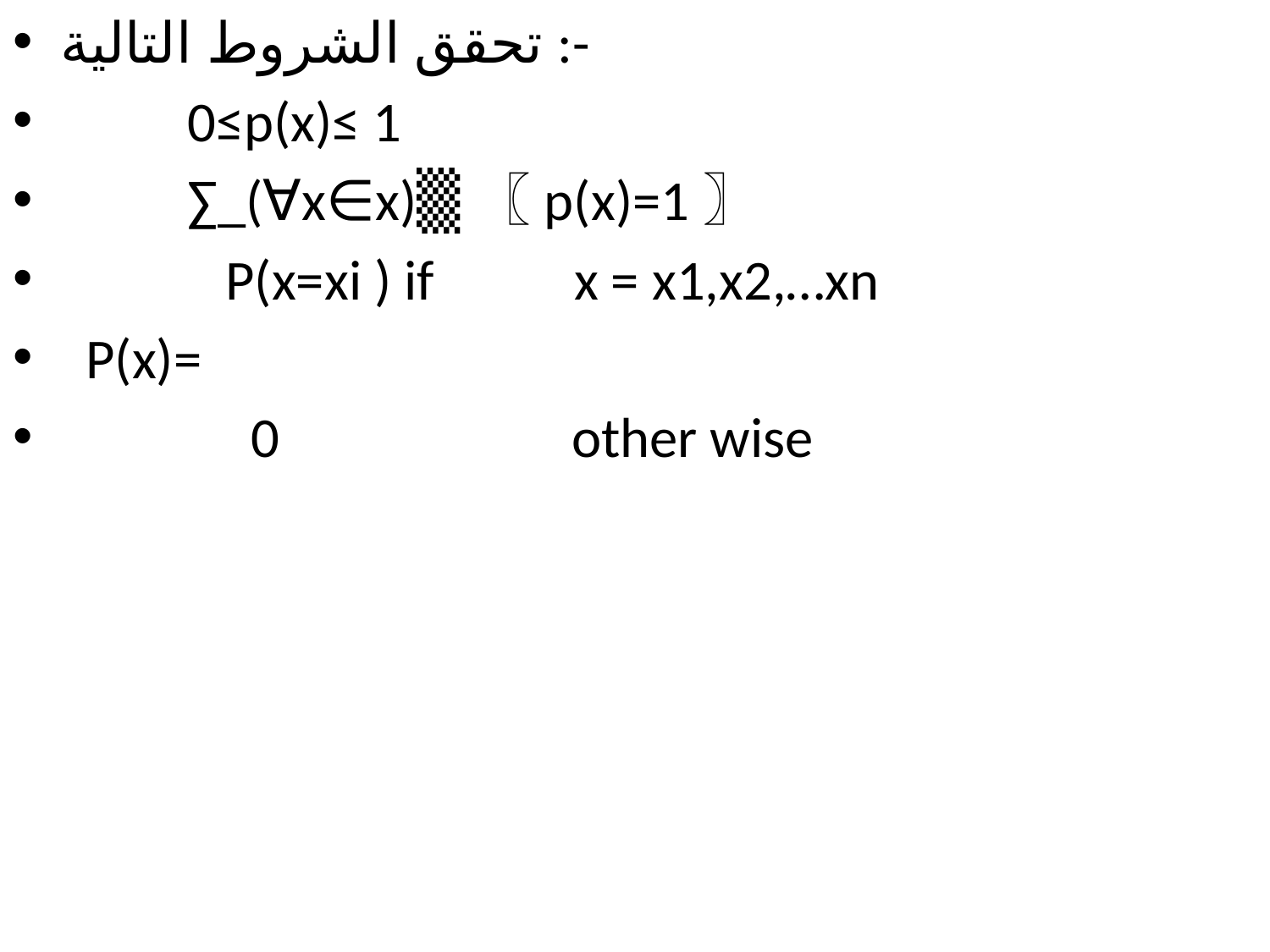

تحقق الشروط التالية :-
	0≤p(x)≤ 1
	∑_(∀x∈x)▒〖p(x)=1〗
             P(x=xi ) if           x = x1,x2,…xn
  P(x)=
               0                       other wise